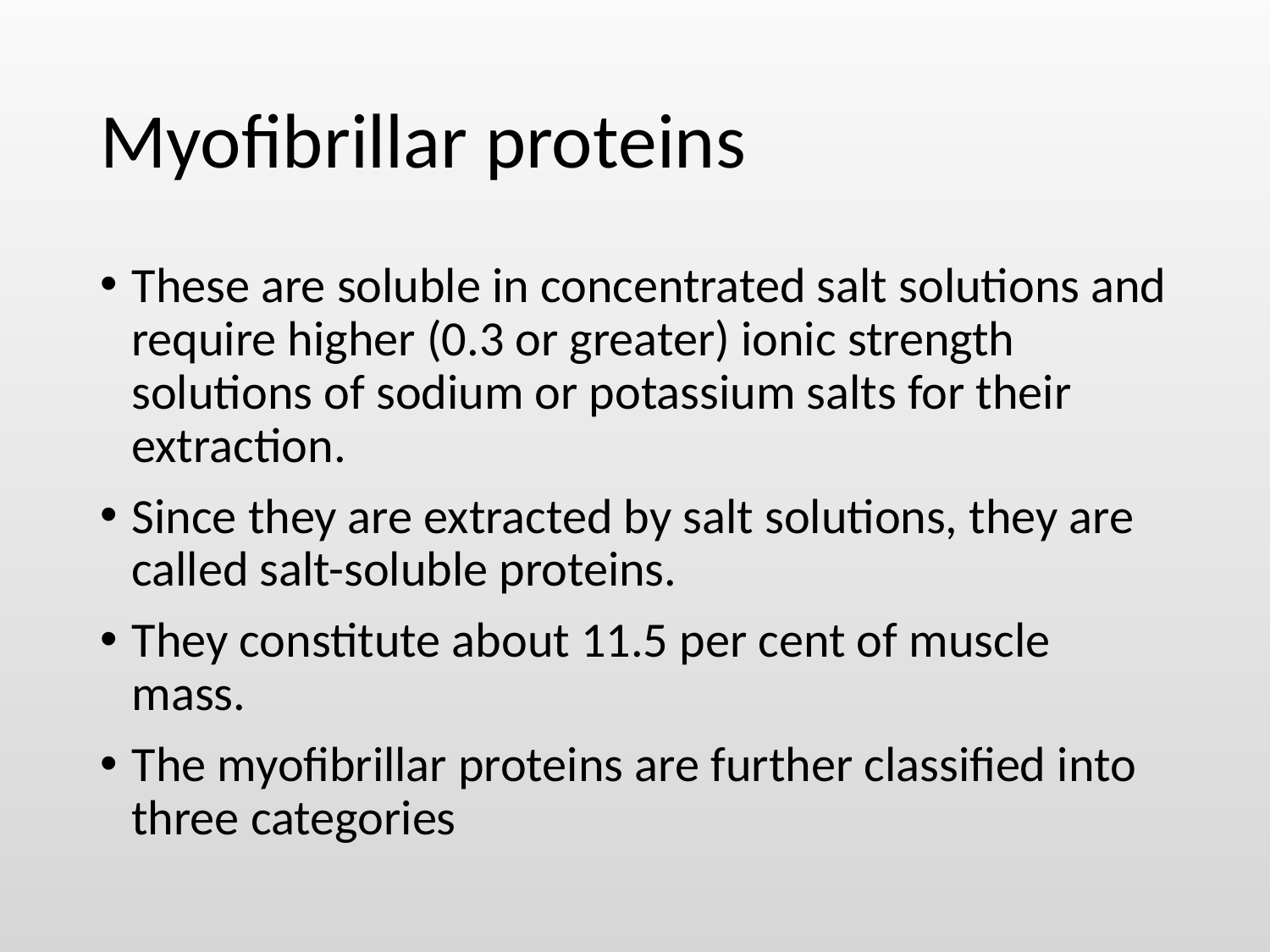

# Myofibrillar proteins
These are soluble in concentrated salt solutions and require higher (0.3 or greater) ionic strength solutions of sodium or potassium salts for their extraction.
Since they are extracted by salt solutions, they are called salt-soluble proteins.
They constitute about 11.5 per cent of muscle mass.
The myofibrillar proteins are further classified into three categories